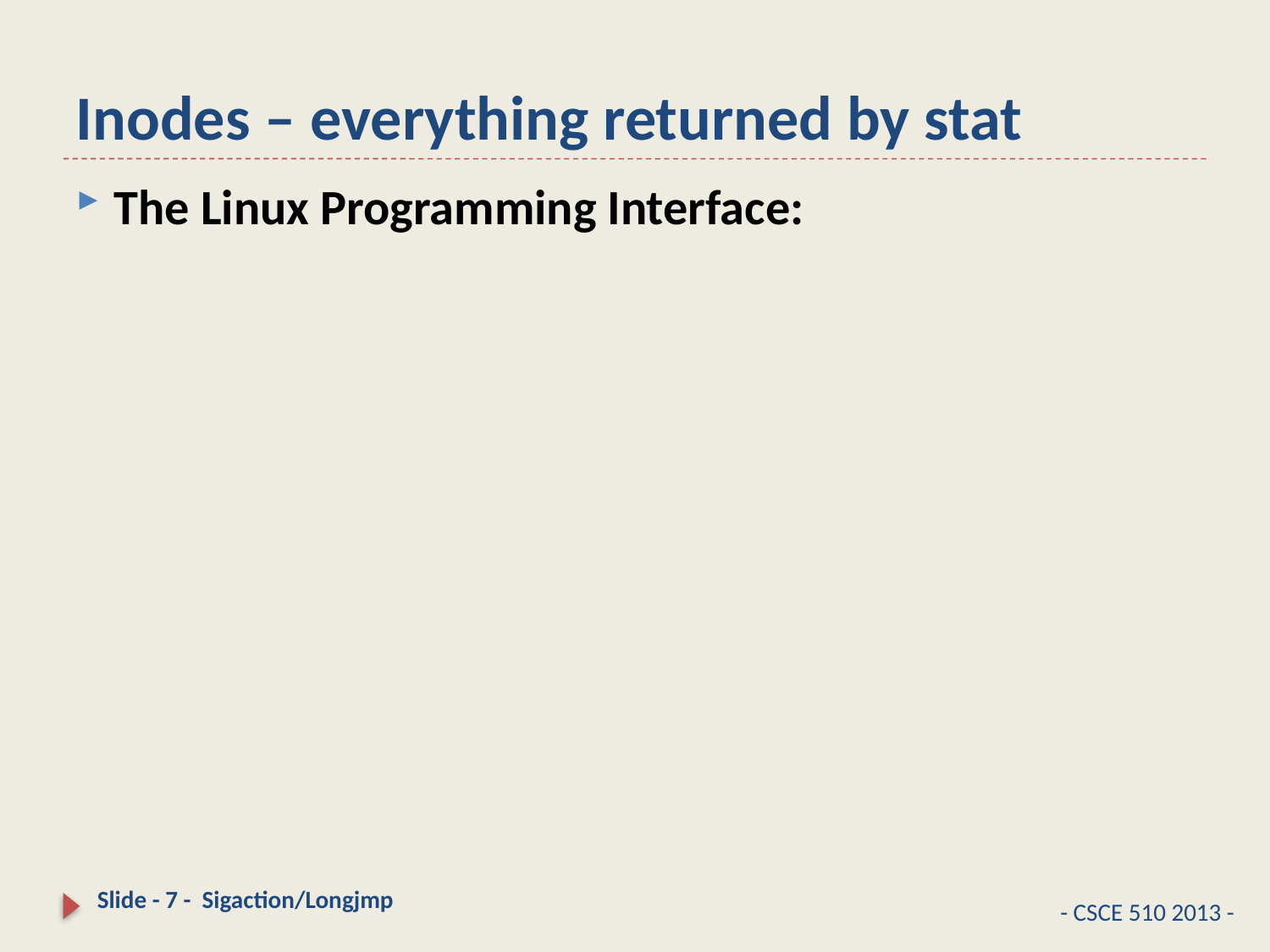

# Inodes – everything returned by stat
The Linux Programming Interface:
Slide - 7 -  Sigaction/Longjmp
- CSCE 510 2013 -